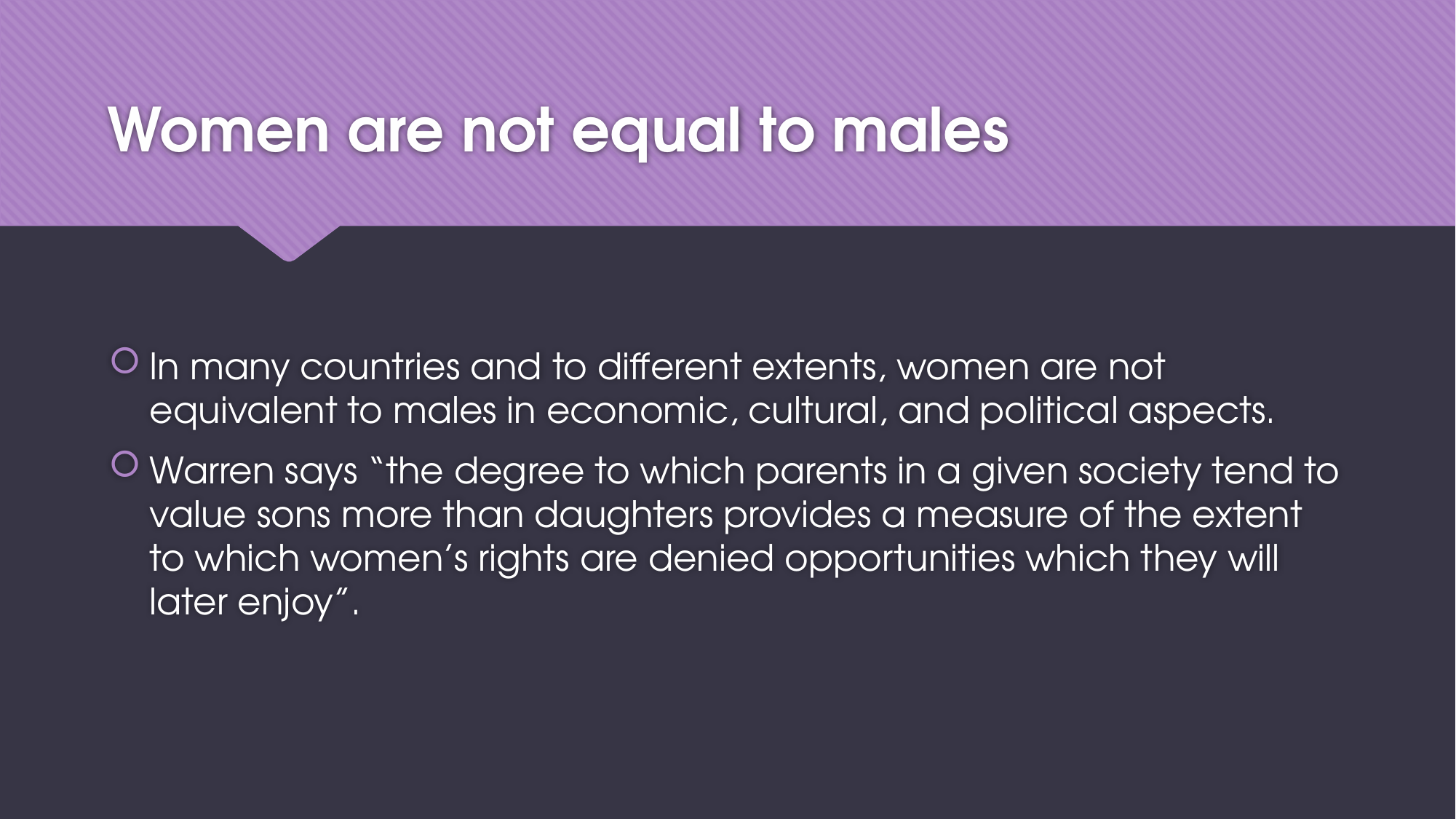

# Women are not equal to males
In many countries and to different extents, women are not equivalent to males in economic, cultural, and political aspects.
Warren says “the degree to which parents in a given society tend to value sons more than daughters provides a measure of the extent to which women’s rights are denied opportunities which they will later enjoy”.